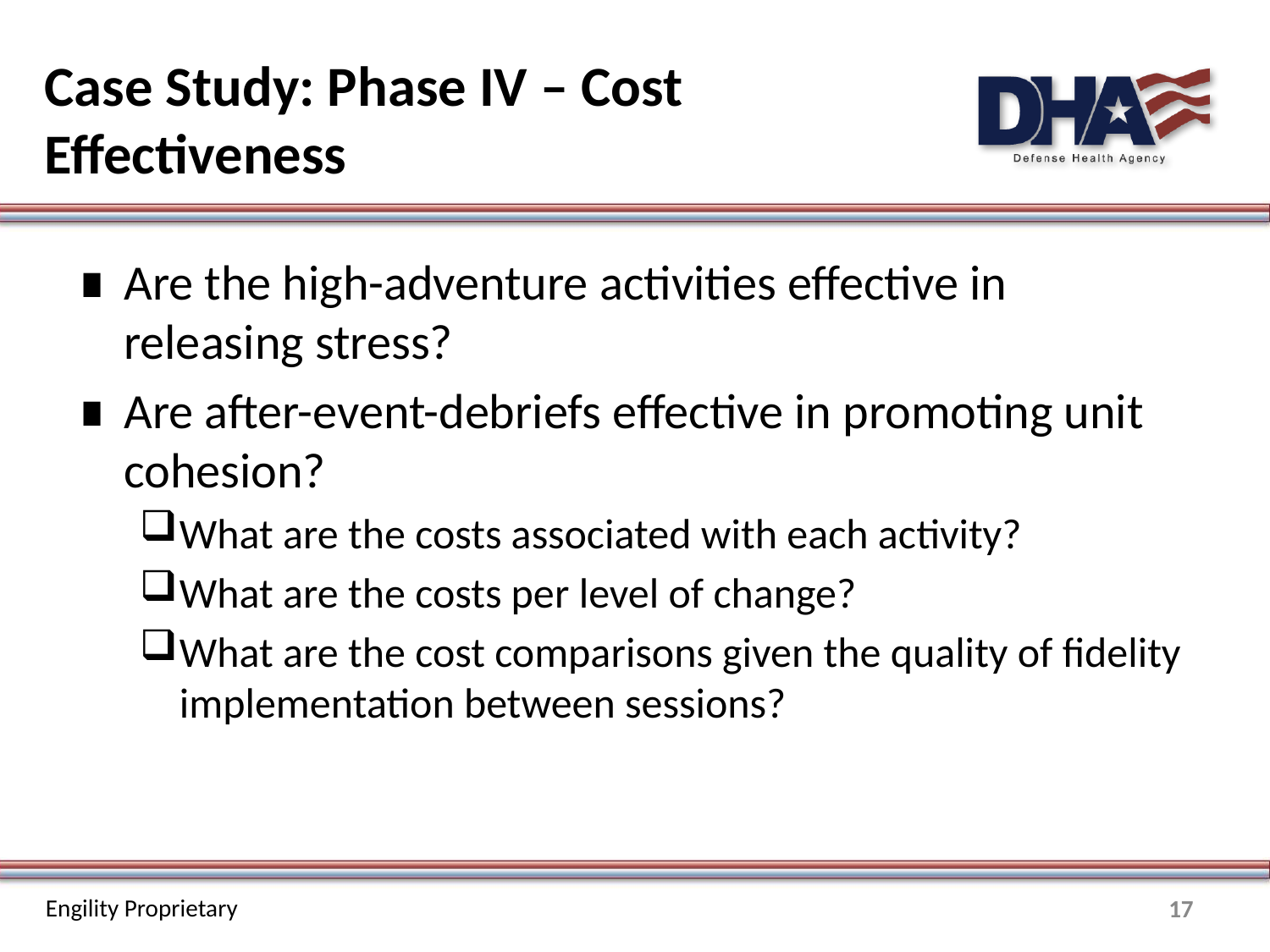

# Case Study: Phase IV – Cost Effectiveness
Are the high-adventure activities effective in releasing stress?
Are after-event-debriefs effective in promoting unit cohesion?
What are the costs associated with each activity?
What are the costs per level of change?
What are the cost comparisons given the quality of fidelity implementation between sessions?
17
Engility Proprietary